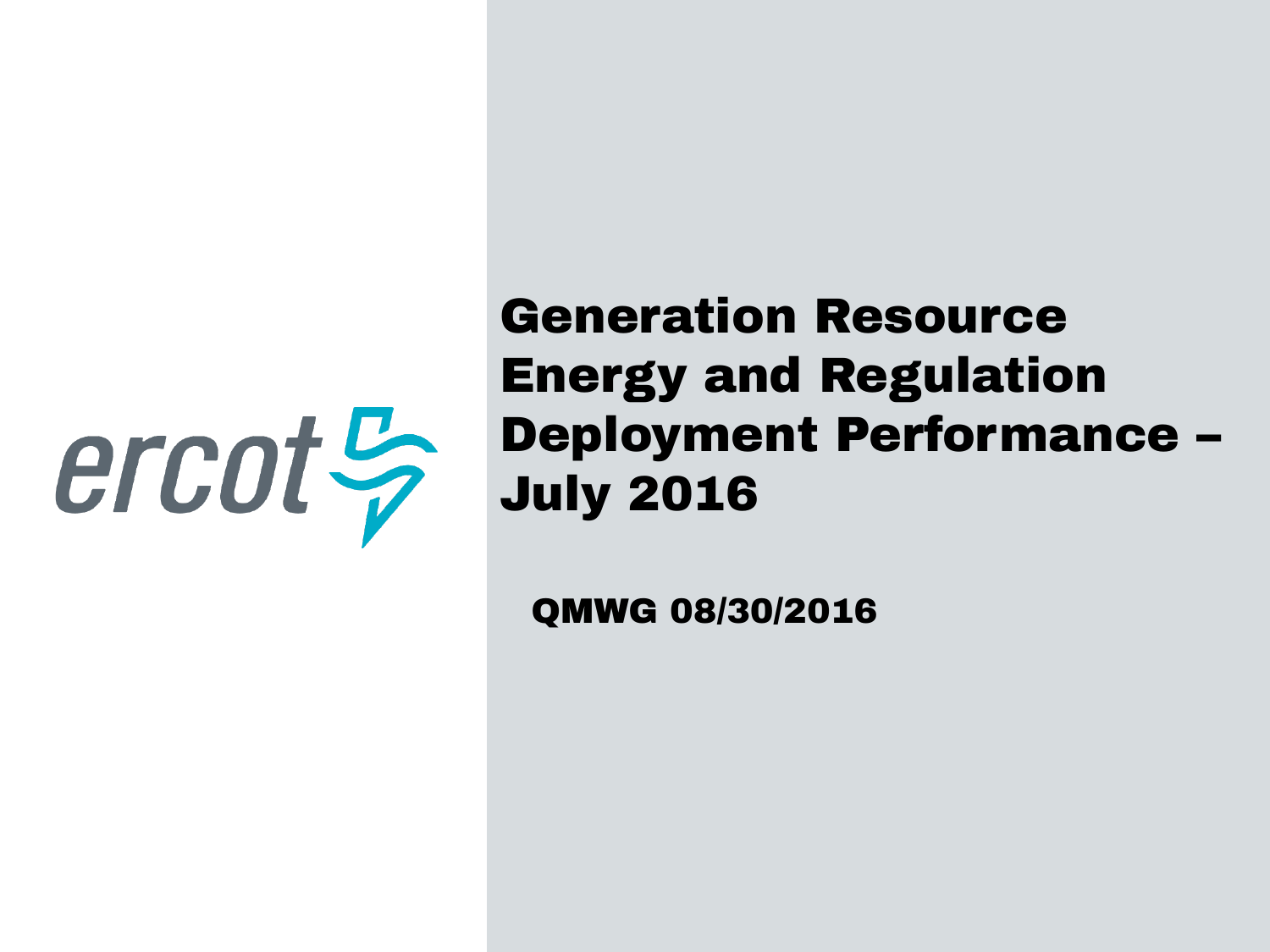

Generation Resource Energy and Regulation Deployment Performance – July 2016
QMWG 08/30/2016